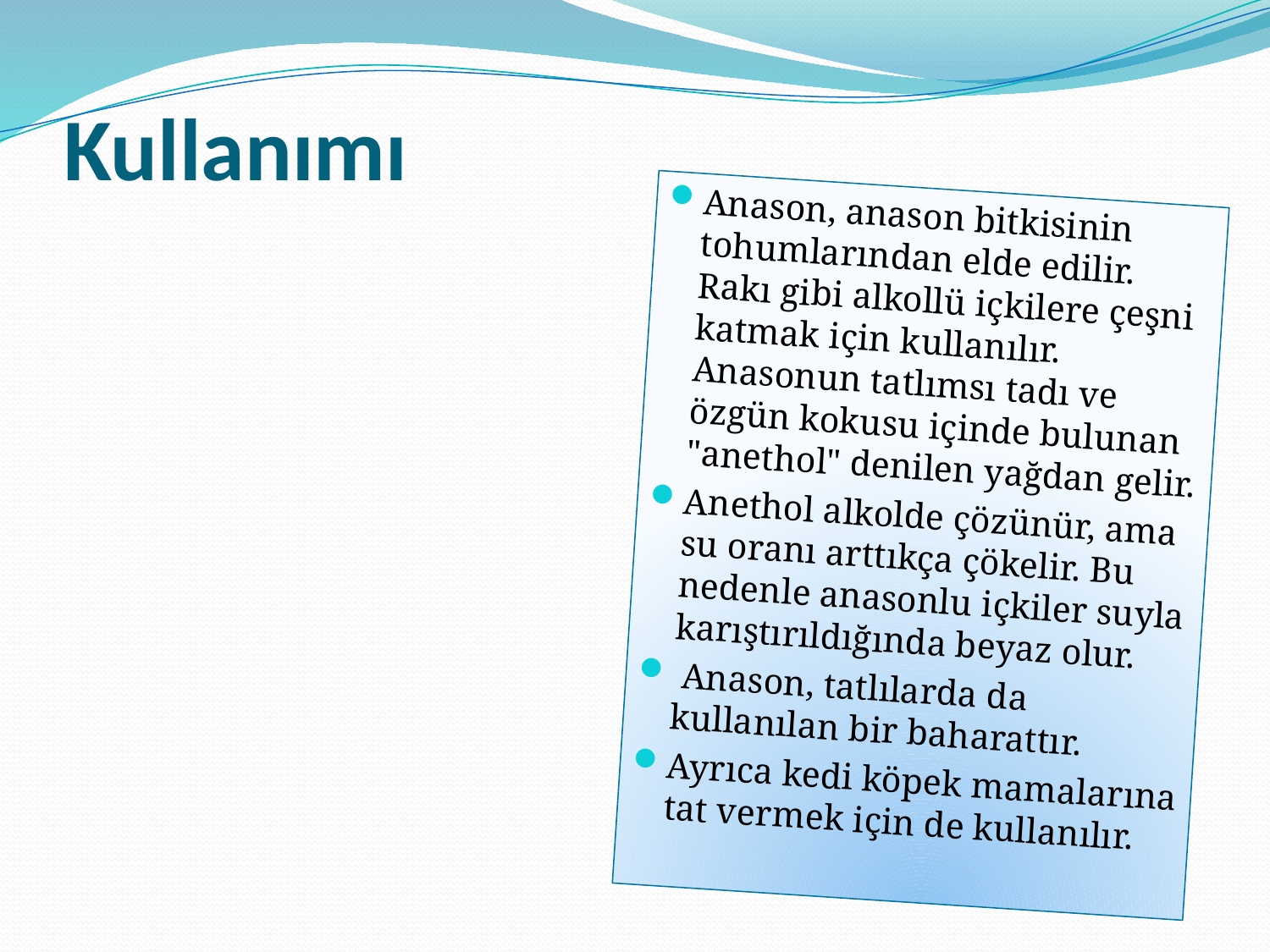

# Kullanımı
Anason, anason bitkisinin tohumlarından elde edilir. Rakı gibi alkollü içkilere çeşni katmak için kullanılır. Anasonun tatlımsı tadı ve özgün kokusu içinde bulunan "anethol" denilen yağdan gelir.
Anethol alkolde çözünür, ama su oranı arttıkça çökelir. Bu nedenle anasonlu içkiler suyla karıştırıldığında beyaz olur.
 Anason, tatlılarda da kullanılan bir baharattır.
Ayrıca kedi köpek mamalarına tat vermek için de kullanılır.